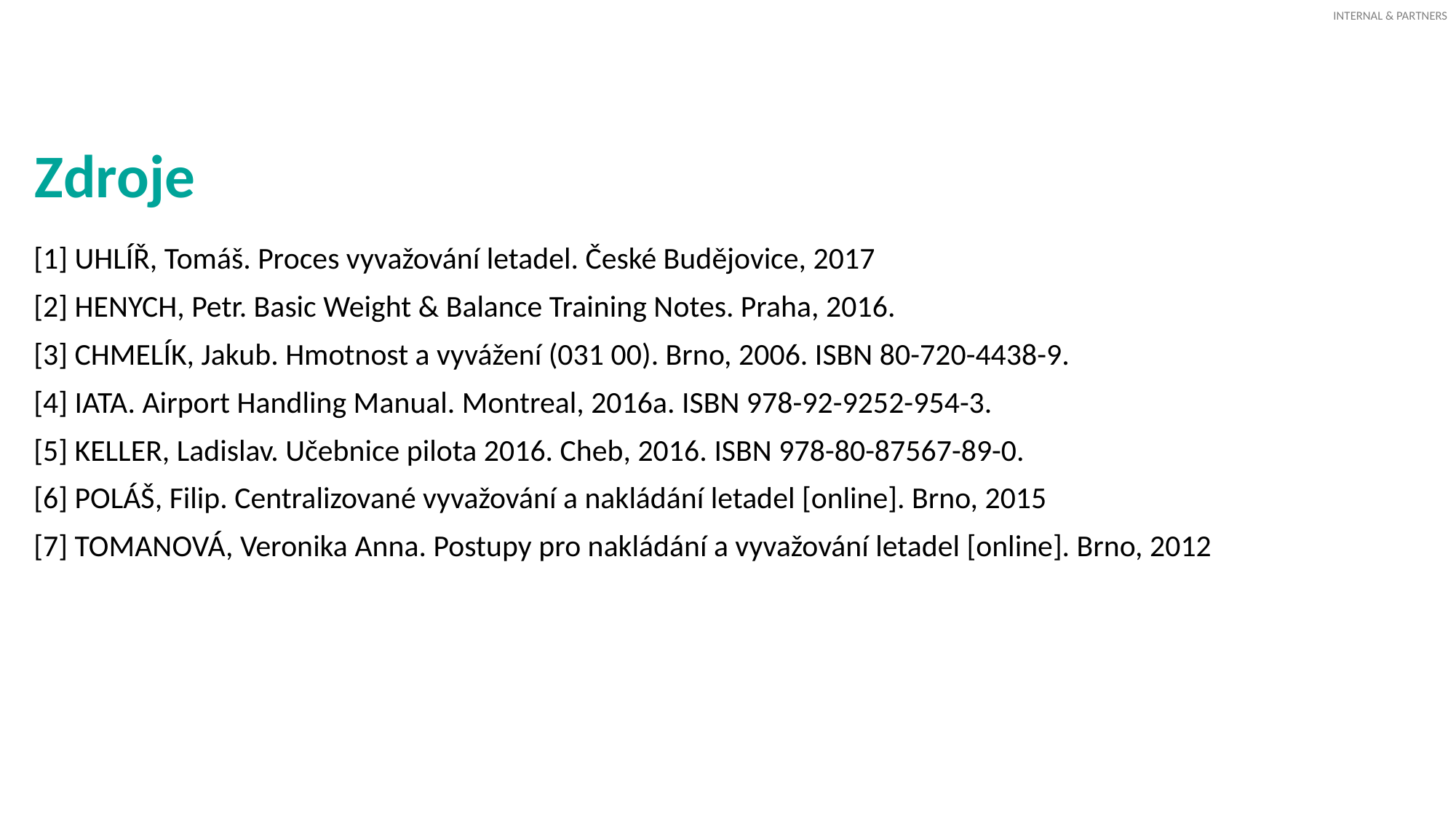

# Zdroje
[1] UHLÍŘ, Tomáš. Proces vyvažování letadel. České Budějovice, 2017
[2] HENYCH, Petr. Basic Weight & Balance Training Notes. Praha, 2016.
[3] CHMELÍK, Jakub. Hmotnost a vyvážení (031 00). Brno, 2006. ISBN 80-720-4438-9.
[4] IATA. Airport Handling Manual. Montreal, 2016a. ISBN 978-92-9252-954-3.
[5] KELLER, Ladislav. Učebnice pilota 2016. Cheb, 2016. ISBN 978-80-87567-89-0.
[6] POLÁŠ, Filip. Centralizované vyvažování a nakládání letadel [online]. Brno, 2015
[7] TOMANOVÁ, Veronika Anna. Postupy pro nakládání a vyvažování letadel [online]. Brno, 2012